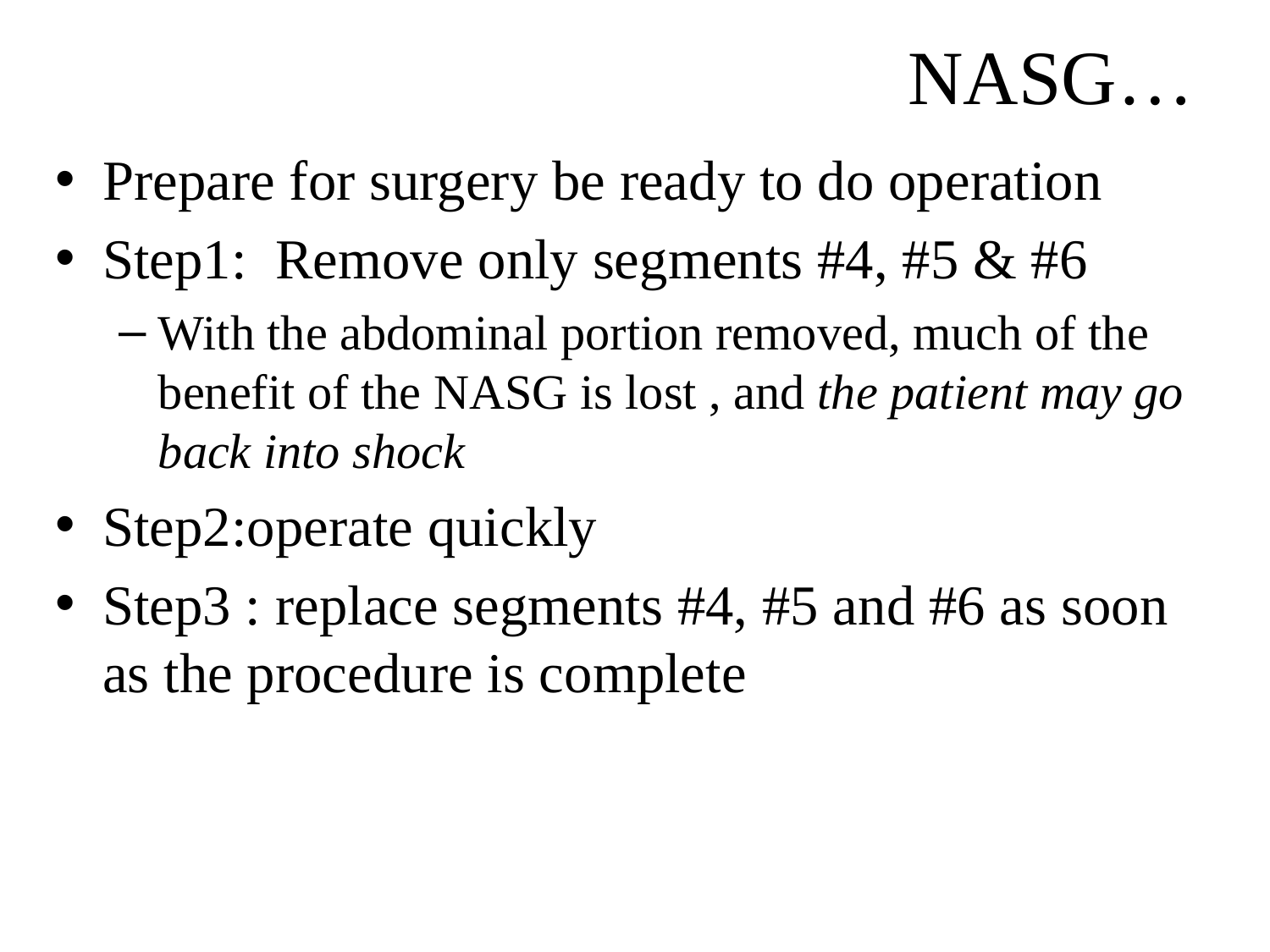

# NASG…
Prepare for surgery be ready to do operation
Step1:  Remove only segments #4, #5 & #6
With the abdominal portion removed, much of the benefit of the NASG is lost , and the patient may go back into shock
Step2:operate quickly
Step3 : replace segments #4, #5 and #6 as soon as the procedure is complete